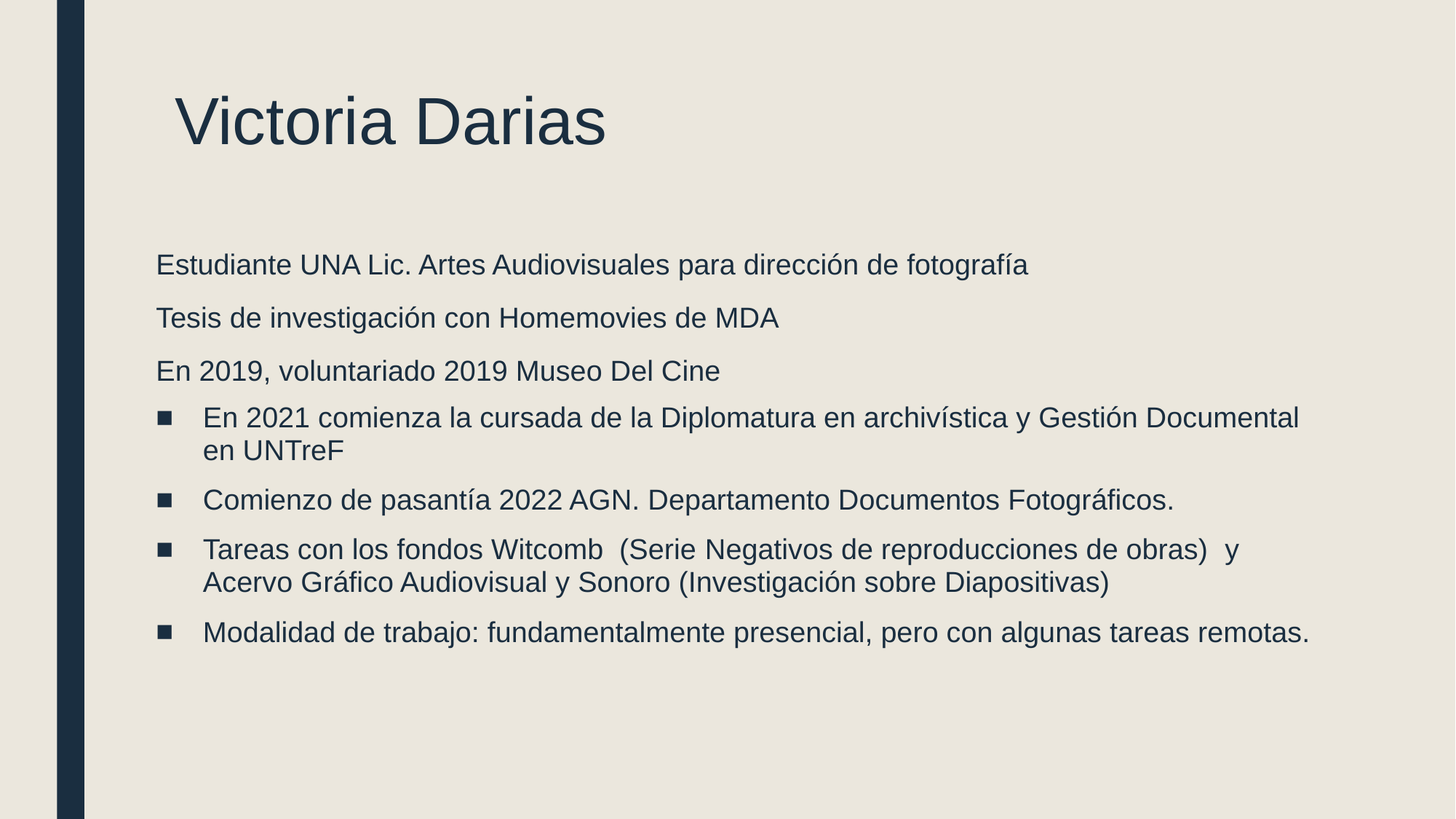

# Victoria Darias
Estudiante UNA Lic. Artes Audiovisuales para dirección de fotografía
Tesis de investigación con Homemovies de MDA
En 2019, voluntariado 2019 Museo Del Cine
En 2021 comienza la cursada de la Diplomatura en archivística y Gestión Documental en UNTreF
Comienzo de pasantía 2022 AGN. Departamento Documentos Fotográficos.
Tareas con los fondos Witcomb  (Serie Negativos de reproducciones de obras)  y Acervo Gráfico Audiovisual y Sonoro (Investigación sobre Diapositivas)
Modalidad de trabajo: fundamentalmente presencial, pero con algunas tareas remotas.